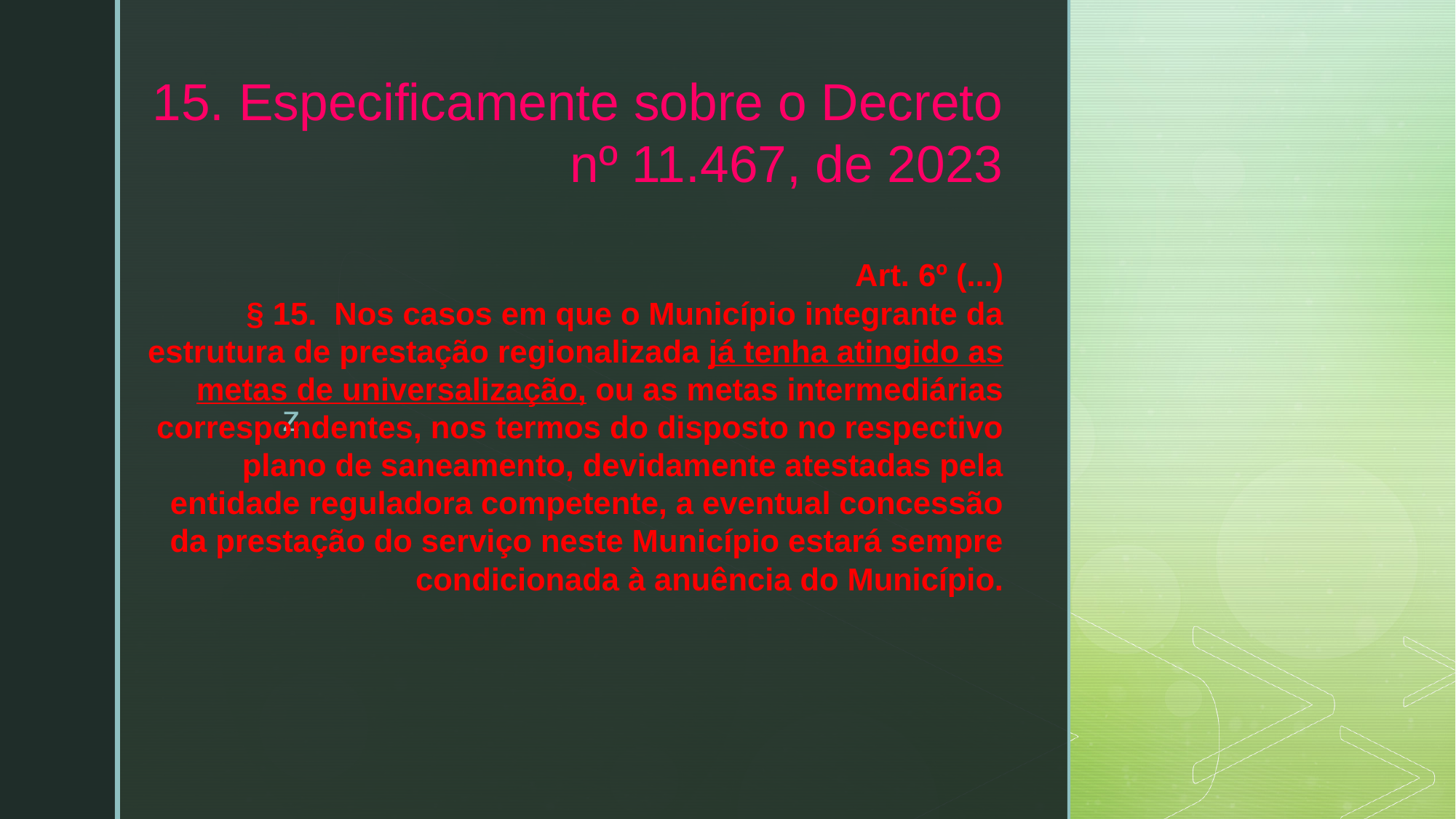

# 15. Especificamente sobre o Decreto nº 11.467, de 2023 Art. 6º (...) § 15.  Nos casos em que o Município integrante da estrutura de prestação regionalizada já tenha atingido as metas de universalização, ou as metas intermediárias correspondentes, nos termos do disposto no respectivo plano de saneamento, devidamente atestadas pela entidade reguladora competente, a eventual concessão da prestação do serviço neste Município estará sempre condicionada à anuência do Município.